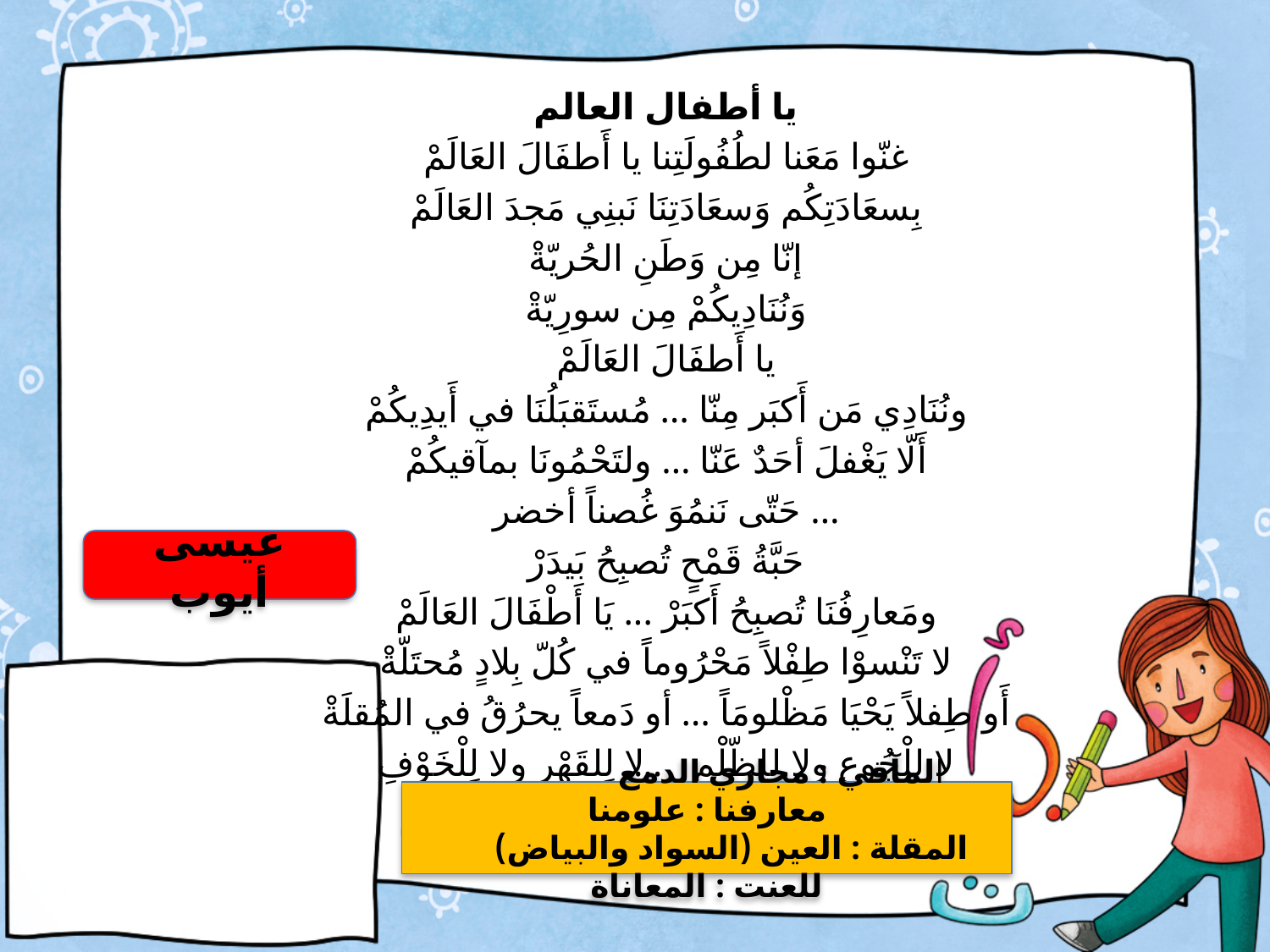

يا أطفال العالم
غنّوا مَعَنا لطُفُولَتِنا يا أَطفَالَ العَالَمْ
بِسعَادَتِكُم وَسعَادَتِنَا نَبنِي مَجدَ العَالَمْ
إنّا مِن وَطَنِ الحُريّةْ
وَنُنَادِيكُمْ مِن سورِيّةْ
يا أَطفَالَ العَالَمْ
ونُنَادِي مَن أَكبَر مِنّا … مُستَقبَلُنَا في أَيدِيكُمْ
أَلّا يَغْفلَ أحَدٌ عَنّا … ولتَحْمُونَا بمآقيكُمْ
حَتّى نَنمُوَ غُصناً أخضر …
حَبَّةُ قَمْحٍ تُصبِحُ بَيدَرْ
ومَعارِفُنَا تُصبِحُ أَكبَرْ ... يَا أَطْفَالَ العَالَمْ
لا تَنْسوْا طِفْلاً مَحْرُوماً في كُلّ بِلادٍ مُحتَلّةْ
أَو طِفلاً يَحْيَا مَظْلومَاً … أو دَمعاً يحرُقُ في المُقلَةْ
لا لِلْجُوعِ ولا للظّلْمِ … لا لِلقَهْرِ ولا لِلْخَوْفِ
لا لِلْجَهْلِ ولاَ لِلعَنَتِ … في أَنحَاءِ العَالَمْ
عيسى أيوب
المآقي : مجاري الدمع                   معارفنا : علومنا
المقلة : العين (السواد والبياض)       للعنت : المعاناة